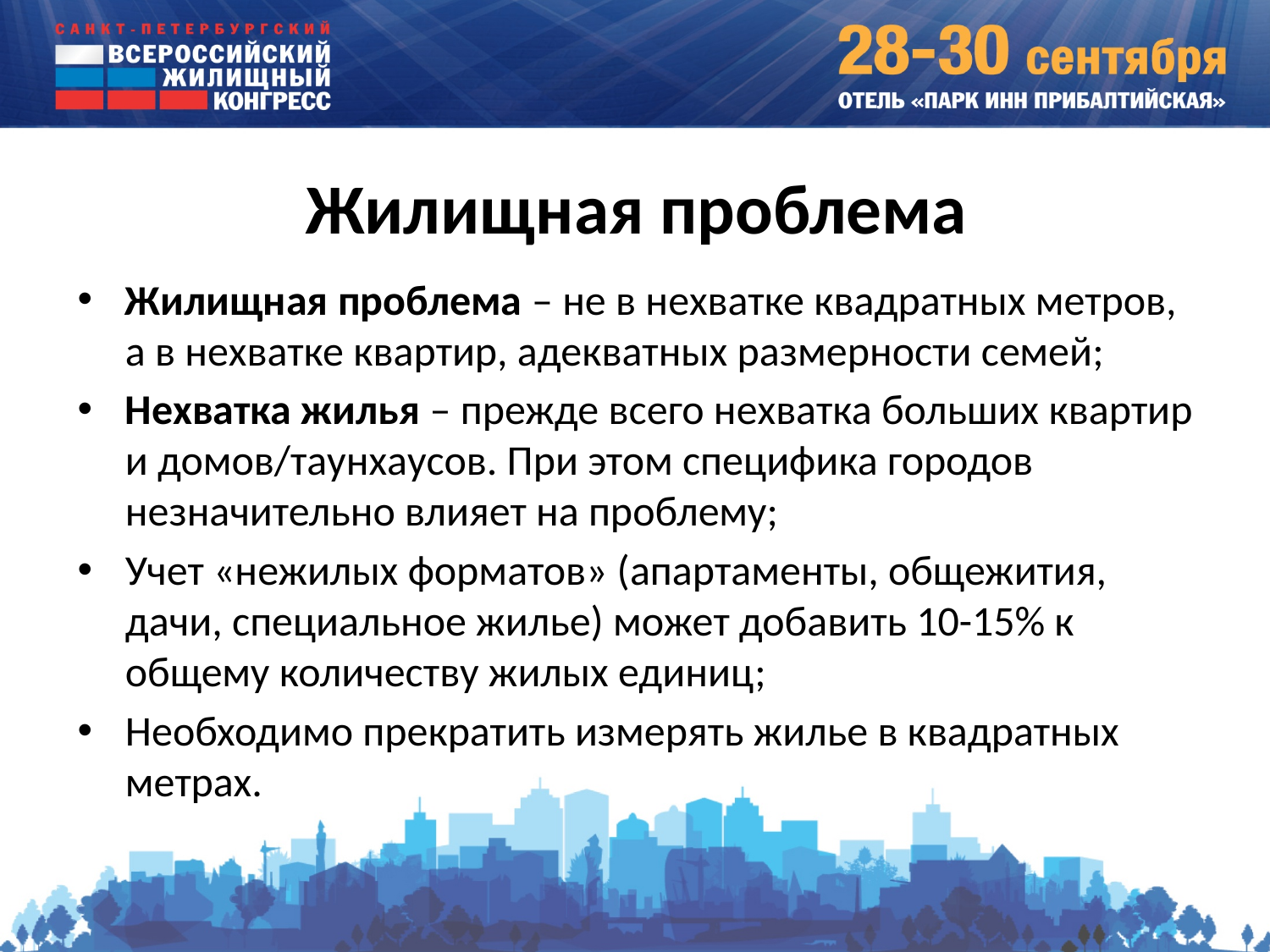

# Жилищная проблема
Жилищная проблема – не в нехватке квадратных метров, а в нехватке квартир, адекватных размерности семей;
Нехватка жилья – прежде всего нехватка больших квартир и домов/таунхаусов. При этом специфика городов незначительно влияет на проблему;
Учет «нежилых форматов» (апартаменты, общежития, дачи, специальное жилье) может добавить 10-15% к общему количеству жилых единиц;
Необходимо прекратить измерять жилье в квадратных метрах.